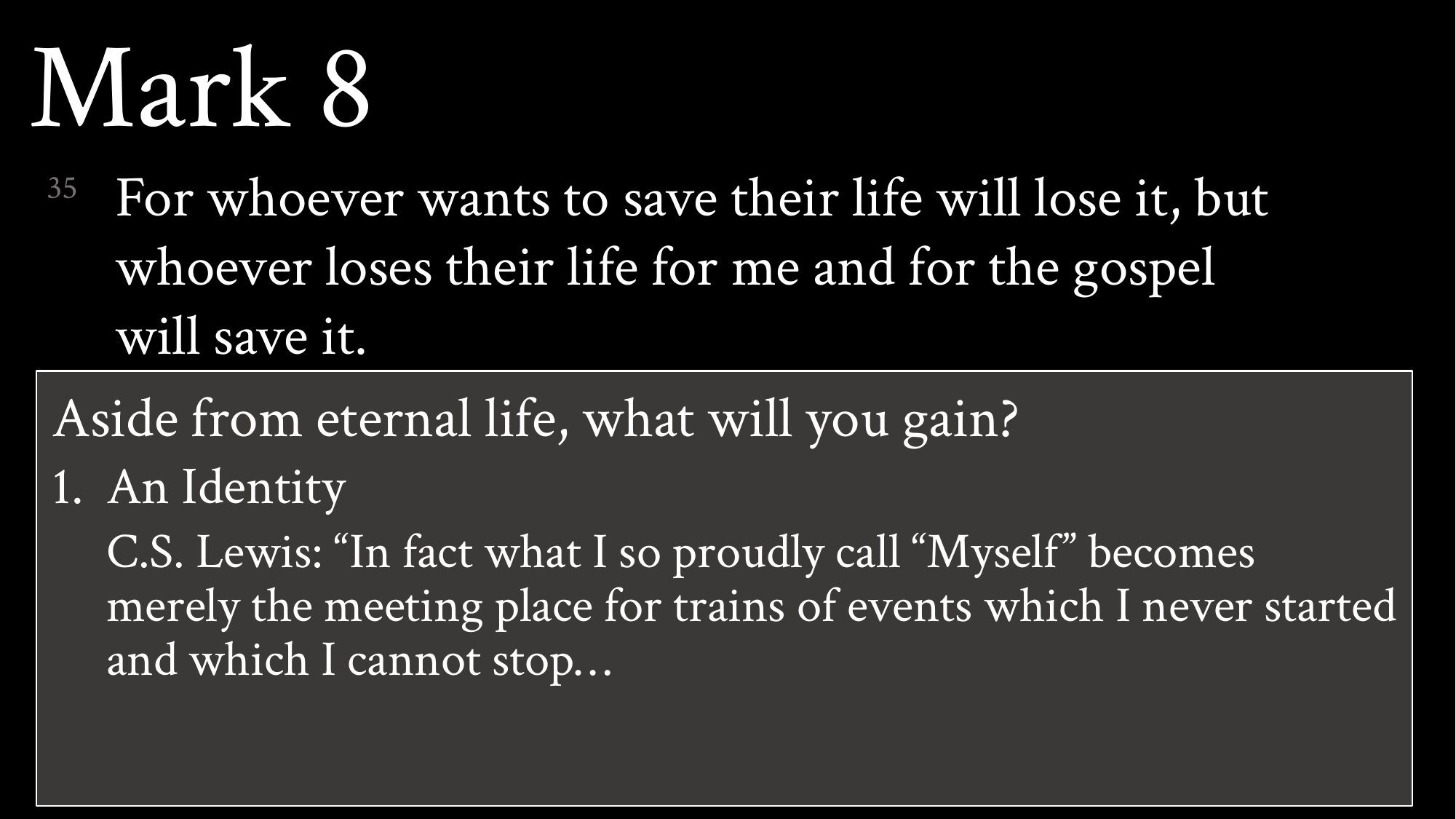

Mark 8
35 	For whoever wants to save their life will lose it, but whoever loses their life for me and for the gospel will save it.
36 	What good is it for someone to gain the whole world, yet forfeit their soul?
37 	Or what can anyone give in exchange for their soul?

Aside from eternal life, what will you gain?
1.	An Identity
	C.S. Lewis: “In fact what I so proudly call “Myself” becomes merely the meeting place for trains of events which I never started and which I cannot stop…